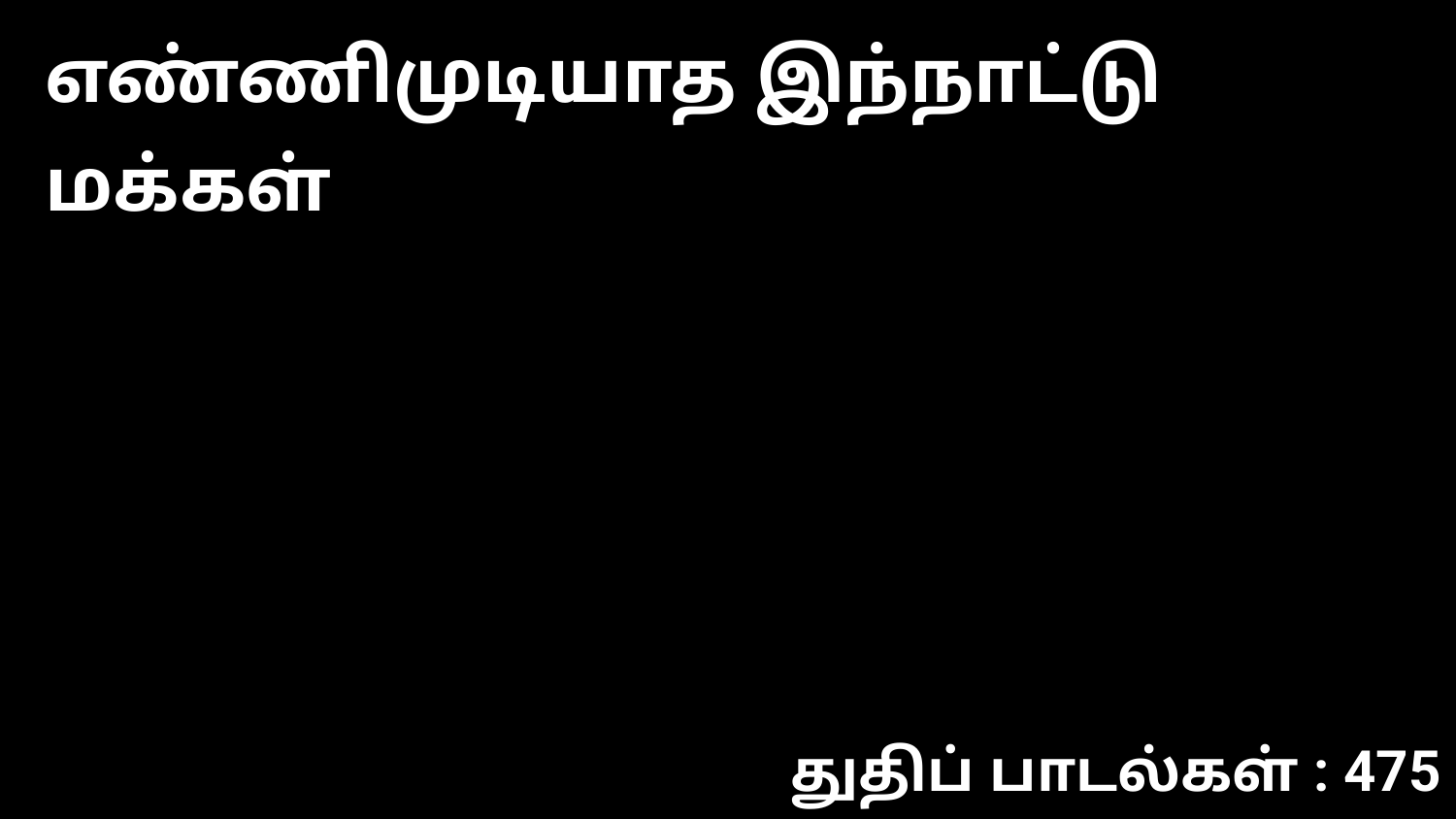

எண்ணிமுடியாத இந்நாட்டு மக்கள்
துதிப் பாடல்கள் : 475